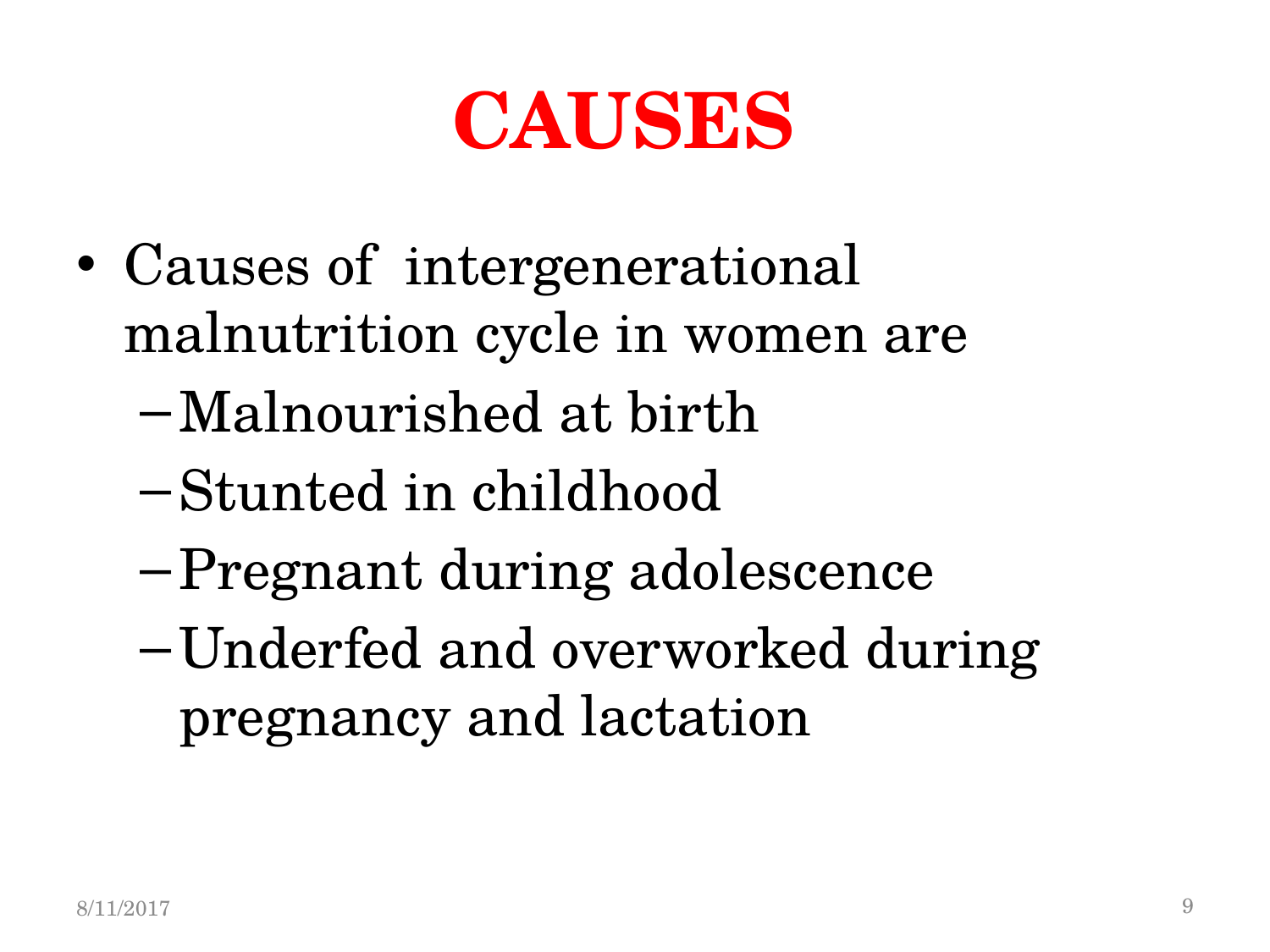

# CAUSES
Causes of  intergenerational malnutrition cycle in women are
Malnourished at birth
Stunted in childhood
Pregnant during adolescence
Underfed and overworked during pregnancy and lactation

8/11/2017
9